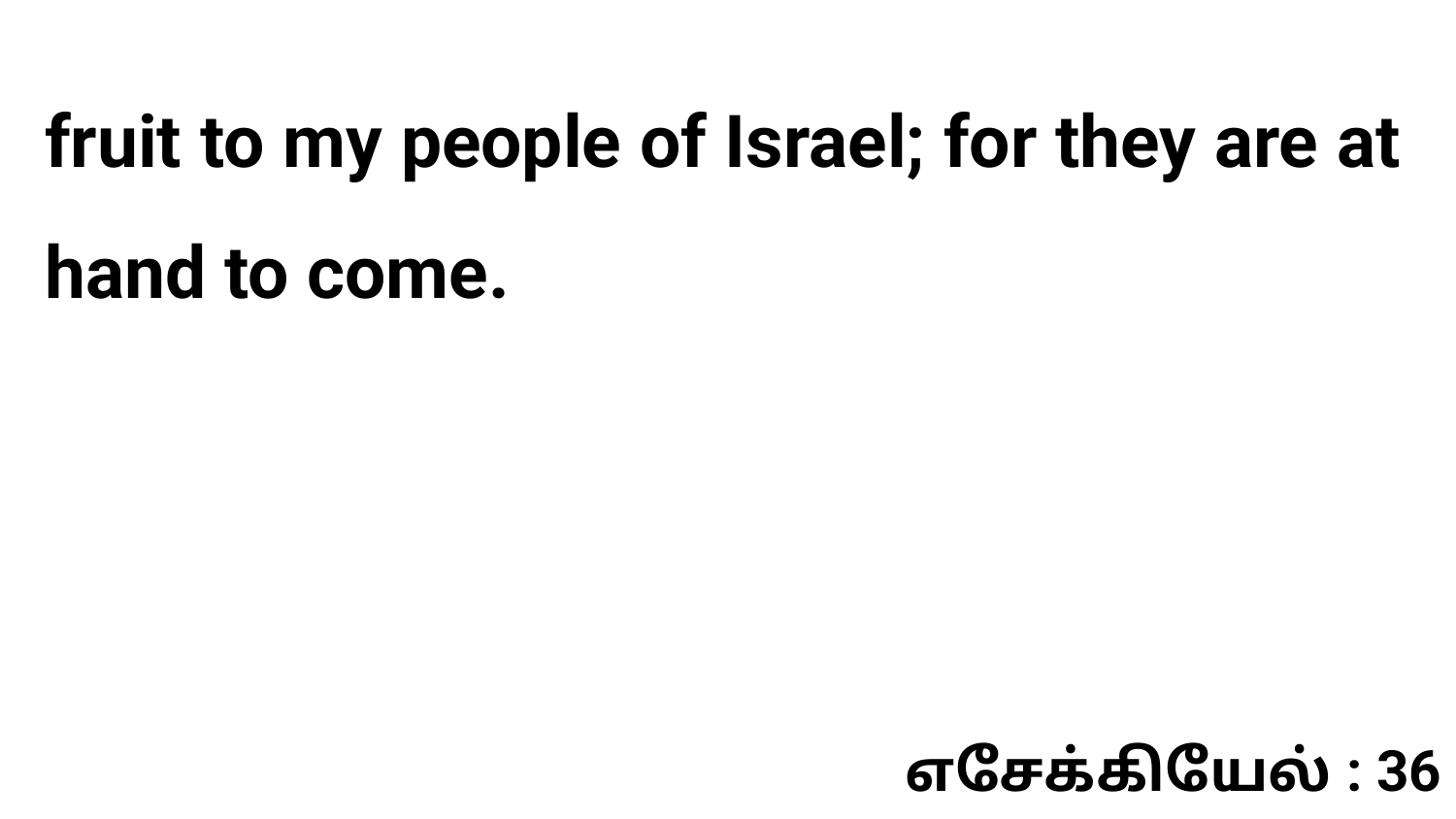

fruit to my people of Israel; for they are at hand to come.
எசேக்கியேல் : 36